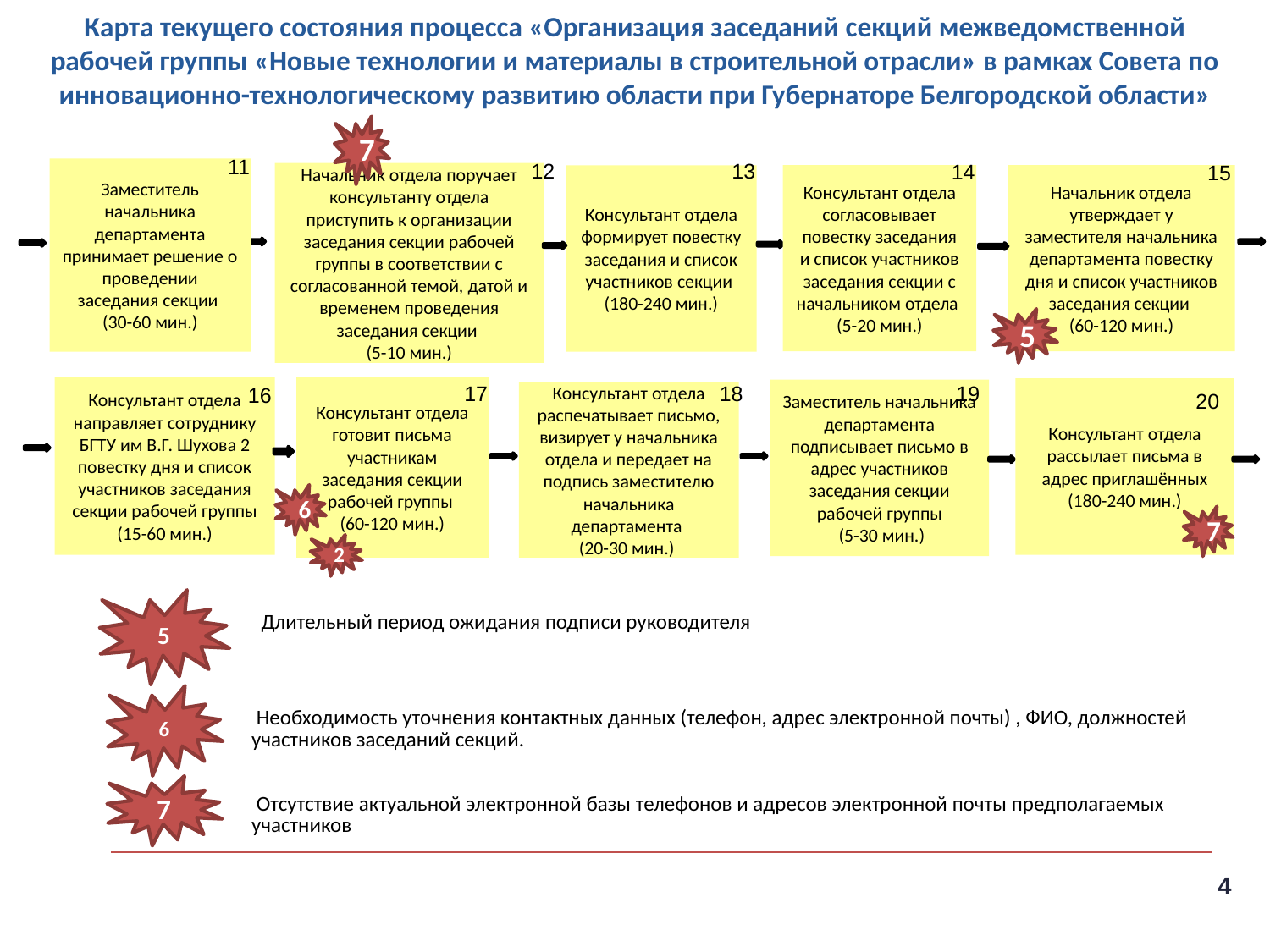

Карта текущего состояния процесса «Организация заседаний секций межведомственной рабочей группы «Новые технологии и материалы в строительной отрасли» в рамках Совета по инновационно-технологическому развитию области при Губернаторе Белгородской области»

7
11
12
13
14
15
Заместитель начальника департамента принимает решение о проведении заседания секции
(30-60 мин.)
Начальник отдела поручает консультанту отдела приступить к организации заседания секции рабочей группы в соответствии с согласованной темой, датой и временем проведения заседания секции
(5-10 мин.)
Консультант отдела формирует повестку заседания и список участников секции
(180-240 мин.)
Консультант отдела согласовывает повестку заседания и список участников заседания секции с начальником отдела
(5-20 мин.)
Начальник отдела утверждает у заместителя начальника департамента повестку дня и список участников заседания секции
(60-120 мин.)

5
17
18
19
16
Консультант отдела направляет сотруднику БГТУ им В.Г. Шухова 2 повестку дня и список участников заседания секции рабочей группы (15-60 мин.)
Консультант отдела готовит письма участникам заседания секции рабочей группы
(60-120 мин.)
Консультант отдела рассылает письма в адрес приглашённых (180-240 мин.)
Заместитель начальника департамента подписывает письмо в адрес участников заседания секции рабочей группы
 (5-30 мин.)
Консультант отдела распечатывает письмо, визирует у начальника отдела и передает на подпись заместителю начальника департамента
(20-30 мин.)
20

6
7
2
|  | Длительный период ожидания подписи руководителя |
| --- | --- |
|  |  |
|  | Необходимость уточнения контактных данных (телефон, адрес электронной почты) , ФИО, должностей участников заседаний секций. |
|  | Отсутствие актуальной электронной базы телефонов и адресов электронной почты предполагаемых участников |
5
6
7
4